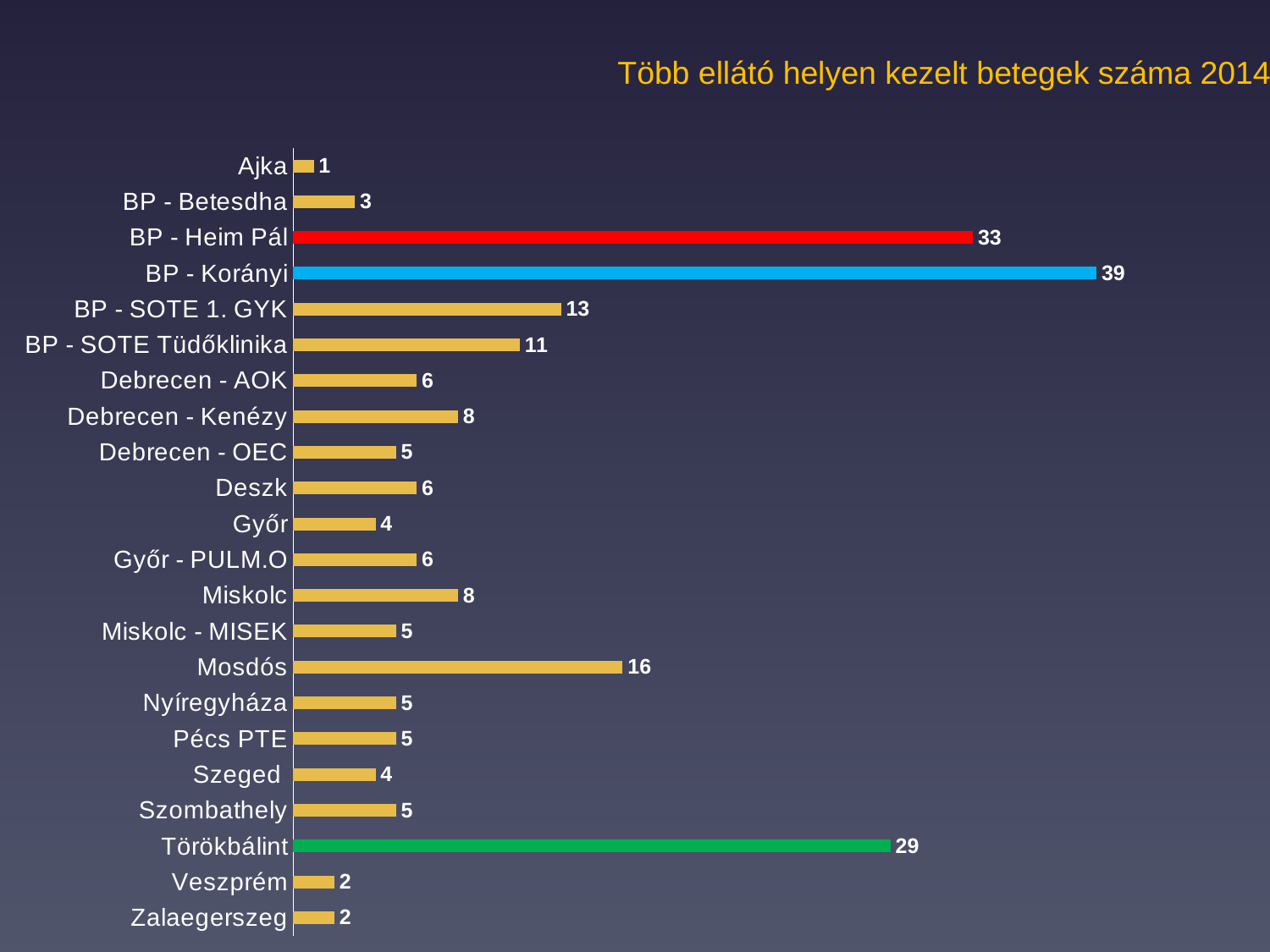

Több ellátó helyen kezelt betegek száma 2014

### Chart

| Category |  |
|---|---|
| Zalaegerszeg | 2.0 |
| Veszprém | 2.0 |
| Törökbálint | 29.0 |
| Szombathely | 5.0 |
| Szeged  | 4.0 |
| Pécs PTE | 5.0 |
| Nyíregyháza | 5.0 |
| Mosdós | 16.0 |
| Miskolc - MISEK | 5.0 |
| Miskolc | 8.0 |
| Győr - PULM.O | 6.0 |
| Győr | 4.0 |
| Deszk | 6.0 |
| Debrecen - OEC | 5.0 |
| Debrecen - Kenézy | 8.0 |
| Debrecen - AOK | 6.0 |
| BP - SOTE Tüdőklinika | 11.0 |
| BP - SOTE 1. GYK | 13.0 |
| BP - Korányi | 39.0 |
| BP - Heim Pál | 33.0 |
| BP - Betesdha | 3.0 |
| Ajka | 1.0 |